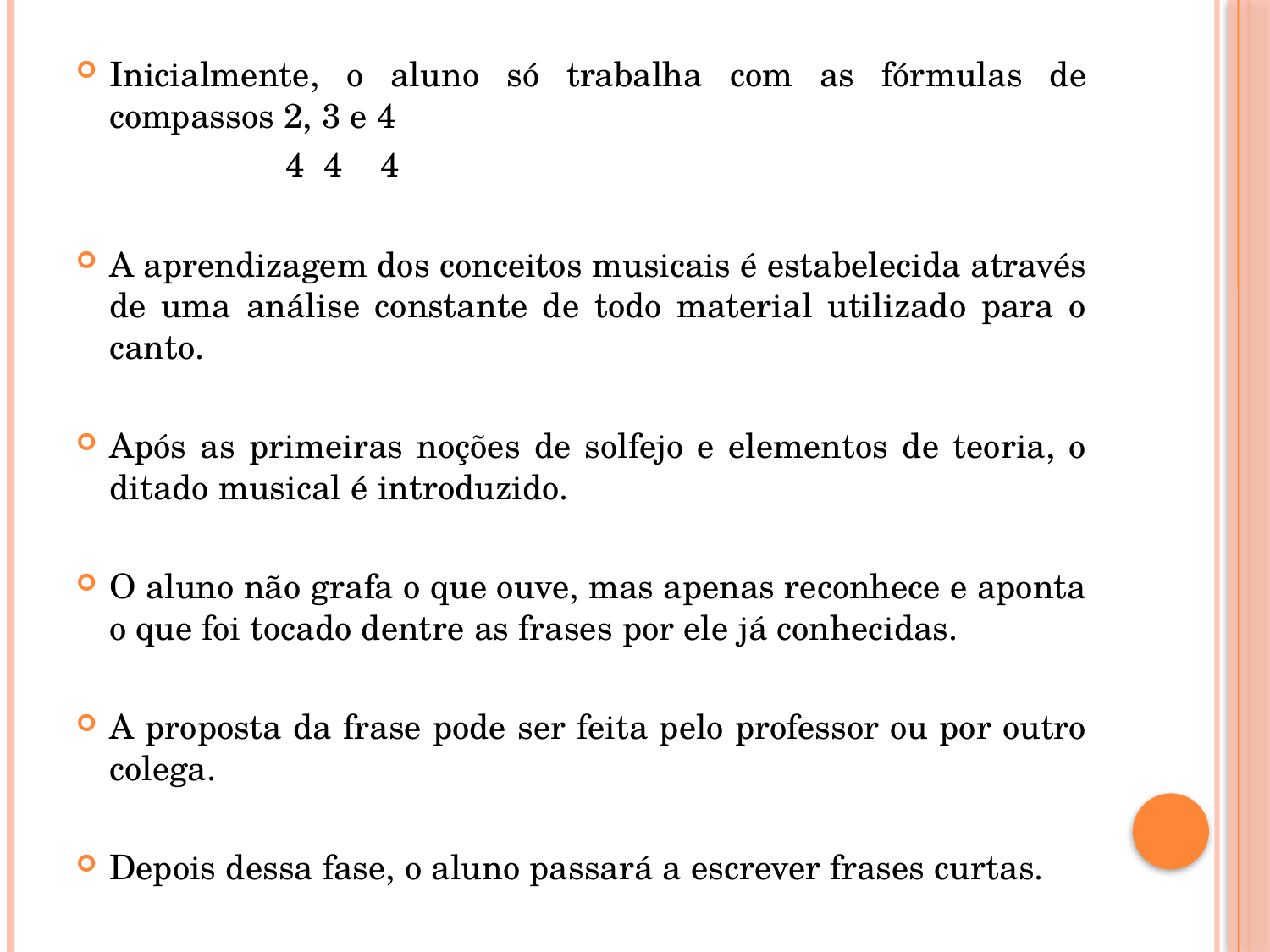

Inicialmente, o aluno só trabalha com as fórmulas de compassos 2, 3 e 4
                      4  4    4

A aprendizagem dos conceitos musicais é estabelecida através de uma análise constante de todo material utilizado para o canto.

Após as primeiras noções de solfejo e elementos de teoria, o ditado musical é introduzido.

O aluno não grafa o que ouve, mas apenas reconhece e aponta o que foi tocado dentre as frases por ele já conhecidas.

A proposta da frase pode ser feita pelo professor ou por outro colega.

Depois dessa fase, o aluno passará a escrever frases curtas.